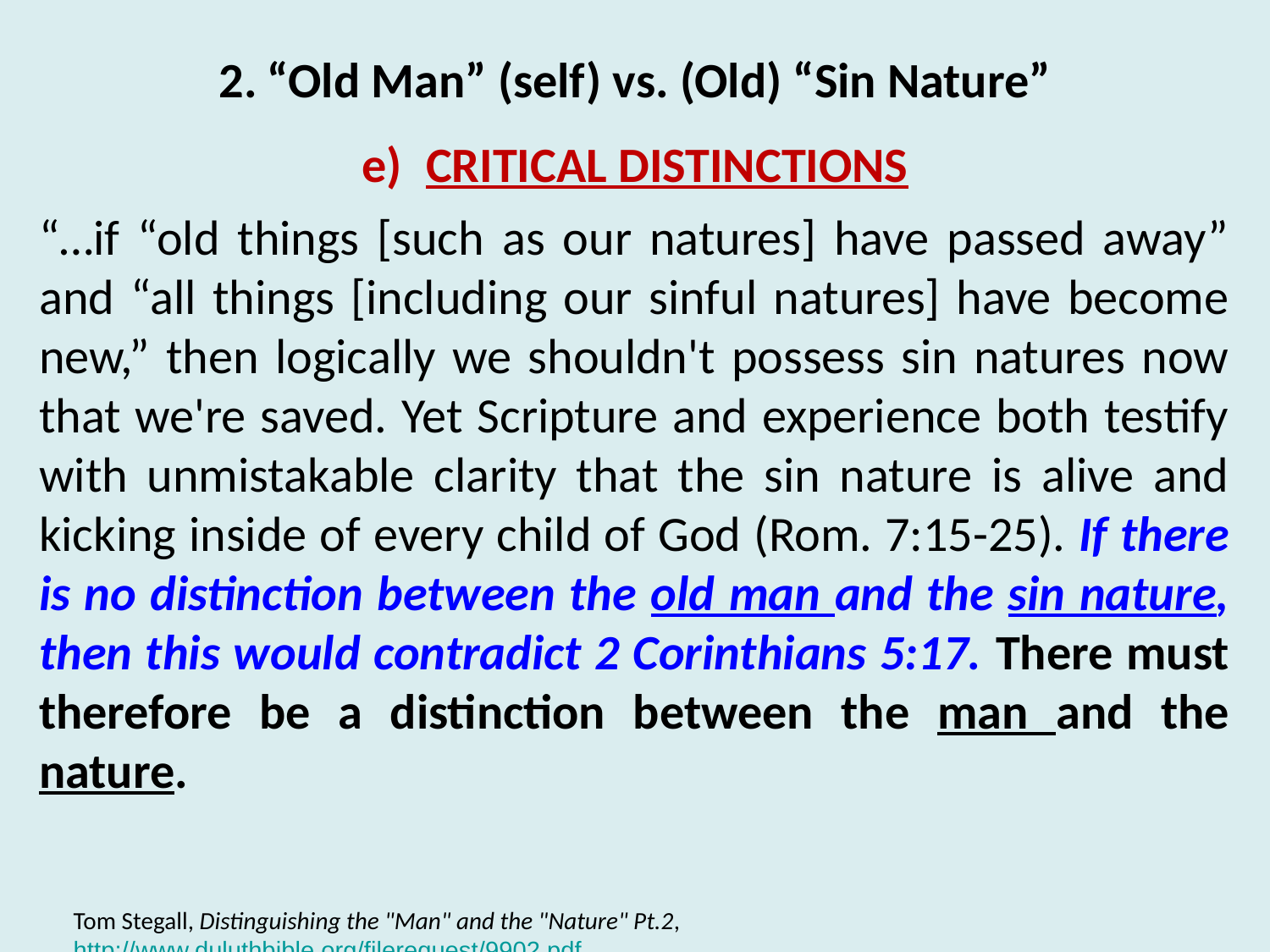

“Old Man” (self) vs. (Old) “Sin Nature”
CRITICAL DISTINCTIONS
“…if “old things [such as our natures] have passed away” and “all things [including our sinful natures] have become new,” then logically we shouldn't possess sin natures now that we're saved. Yet Scripture and experience both testify with unmistakable clarity that the sin nature is alive and kicking inside of every child of God (Rom. 7:15-25). If there is no distinction between the old man and the sin nature, then this would contradict 2 Corinthians 5:17. There must therefore be a distinction between the man and the nature.
Tom Stegall, Distinguishing the "Man" and the "Nature" Pt.2, http://www.duluthbible.org/filerequest/9902.pdf